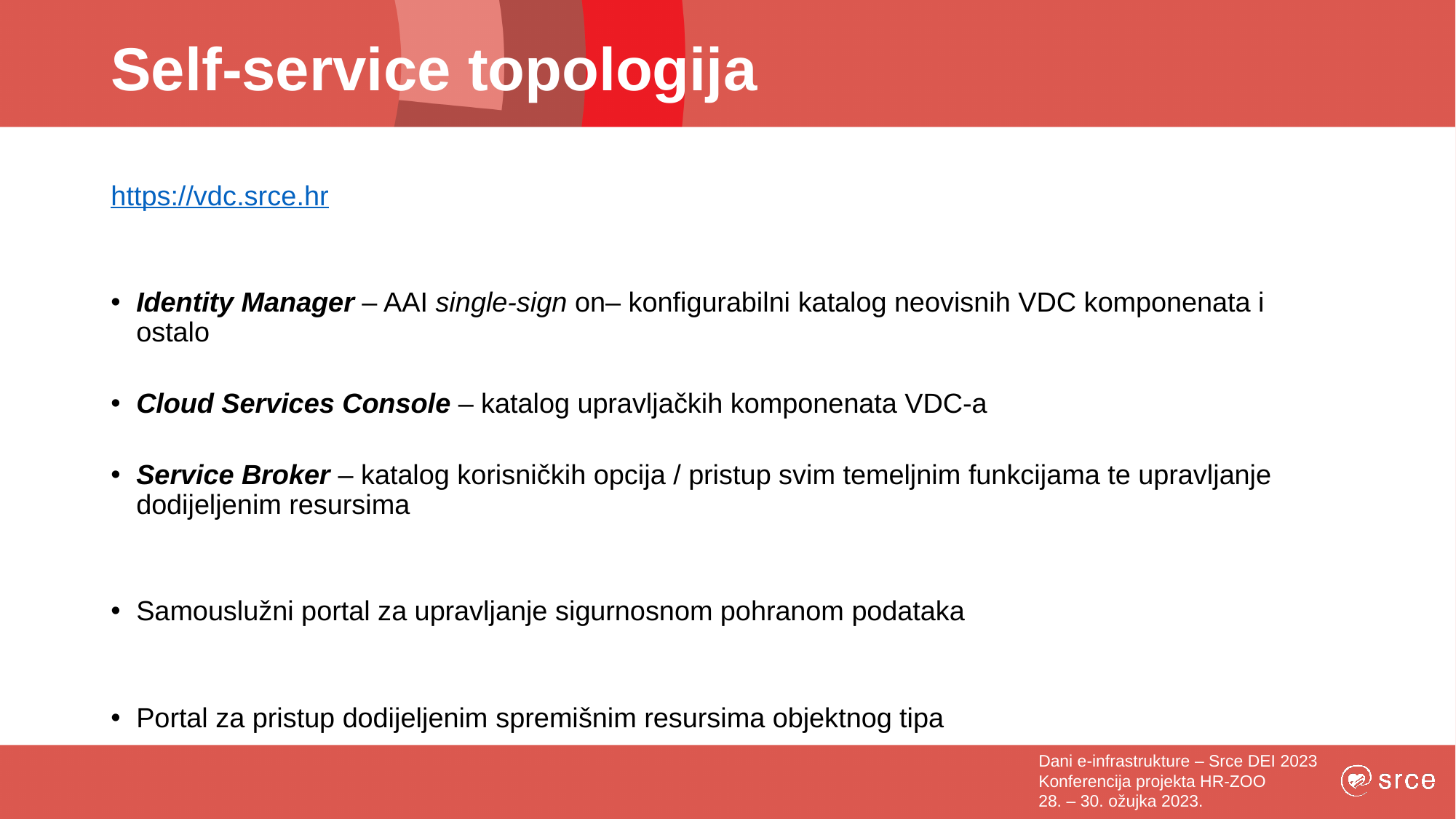

# Self-service topologija

https://vdc.srce.hr

Identity Manager – AAI single-sign on– konfigurabilni katalog neovisnih VDC komponenata i ostalo

Cloud Services Console – katalog upravljačkih komponenata VDC-a

Service Broker – katalog korisničkih opcija / pristup svim temeljnim funkcijama te upravljanje dodijeljenim resursima

Samouslužni portal za upravljanje sigurnosnom pohranom podataka

Portal za pristup dodijeljenim spremišnim resursima objektnog tipa